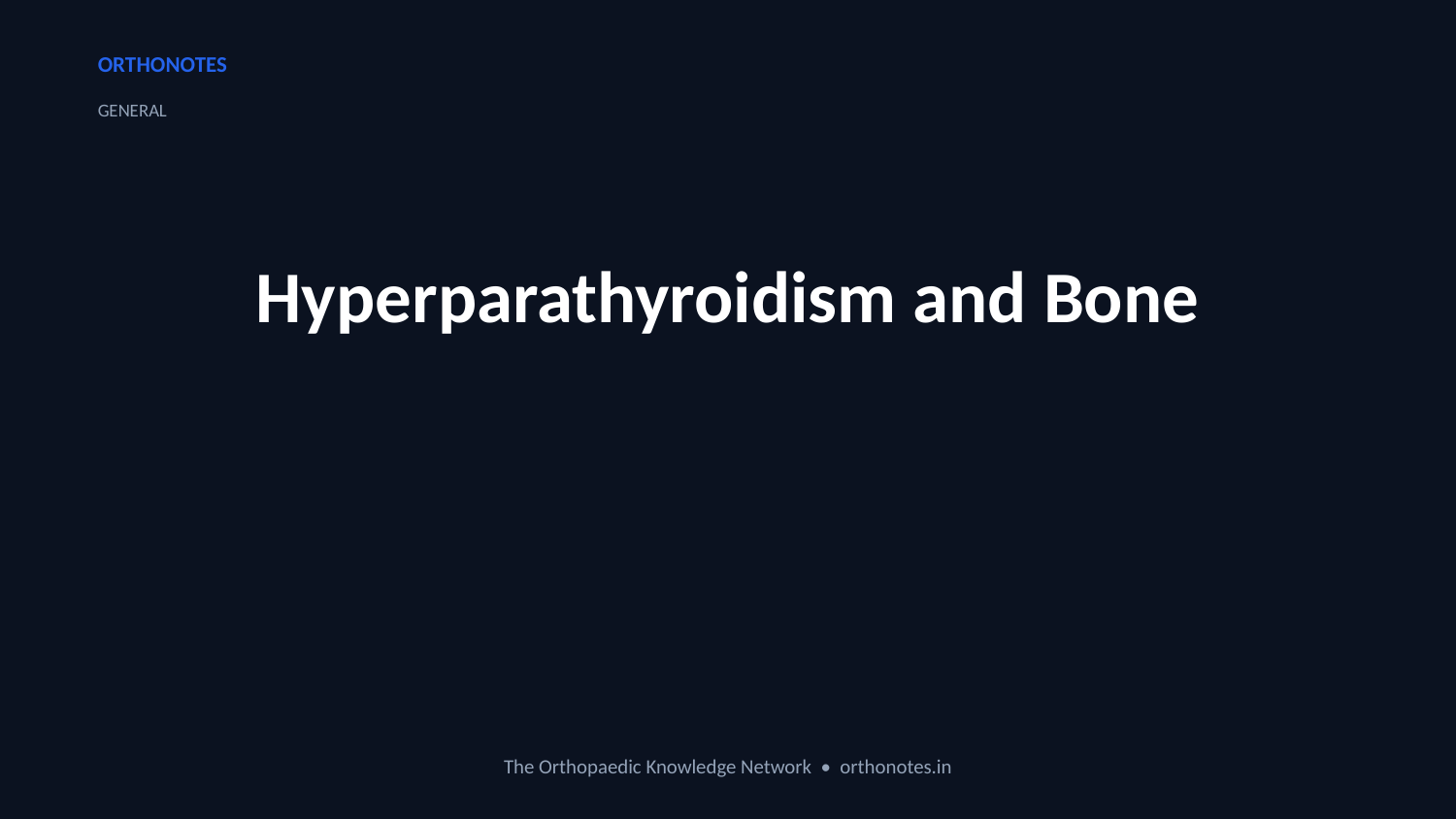

ORTHONOTES
GENERAL
Hyperparathyroidism and Bone
The Orthopaedic Knowledge Network  •  orthonotes.in